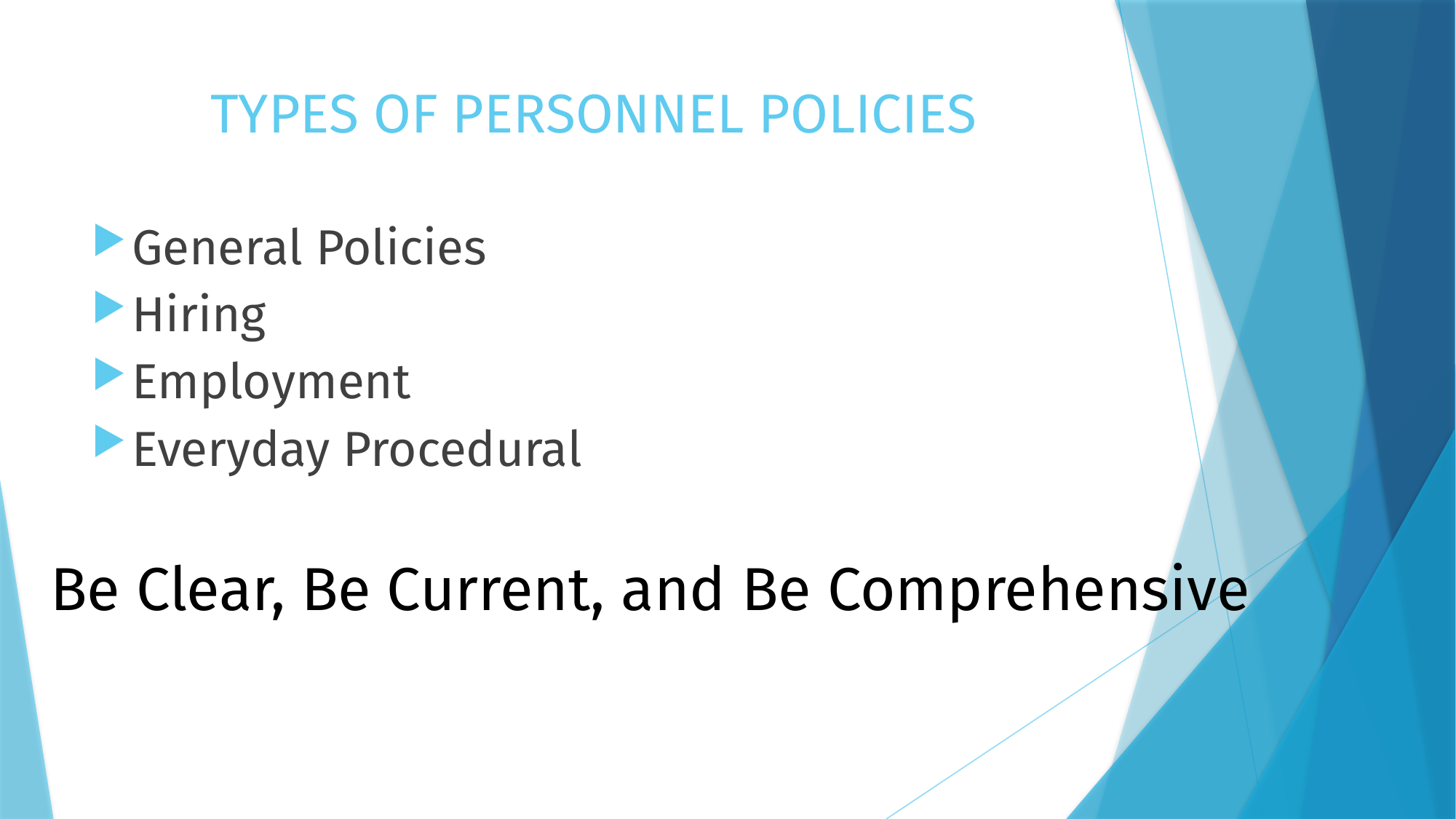

# TYPES OF PERSONNEL POLICIES
General Policies
Hiring
Employment
Everyday Procedural

Be Clear, Be Current, and Be Comprehensive